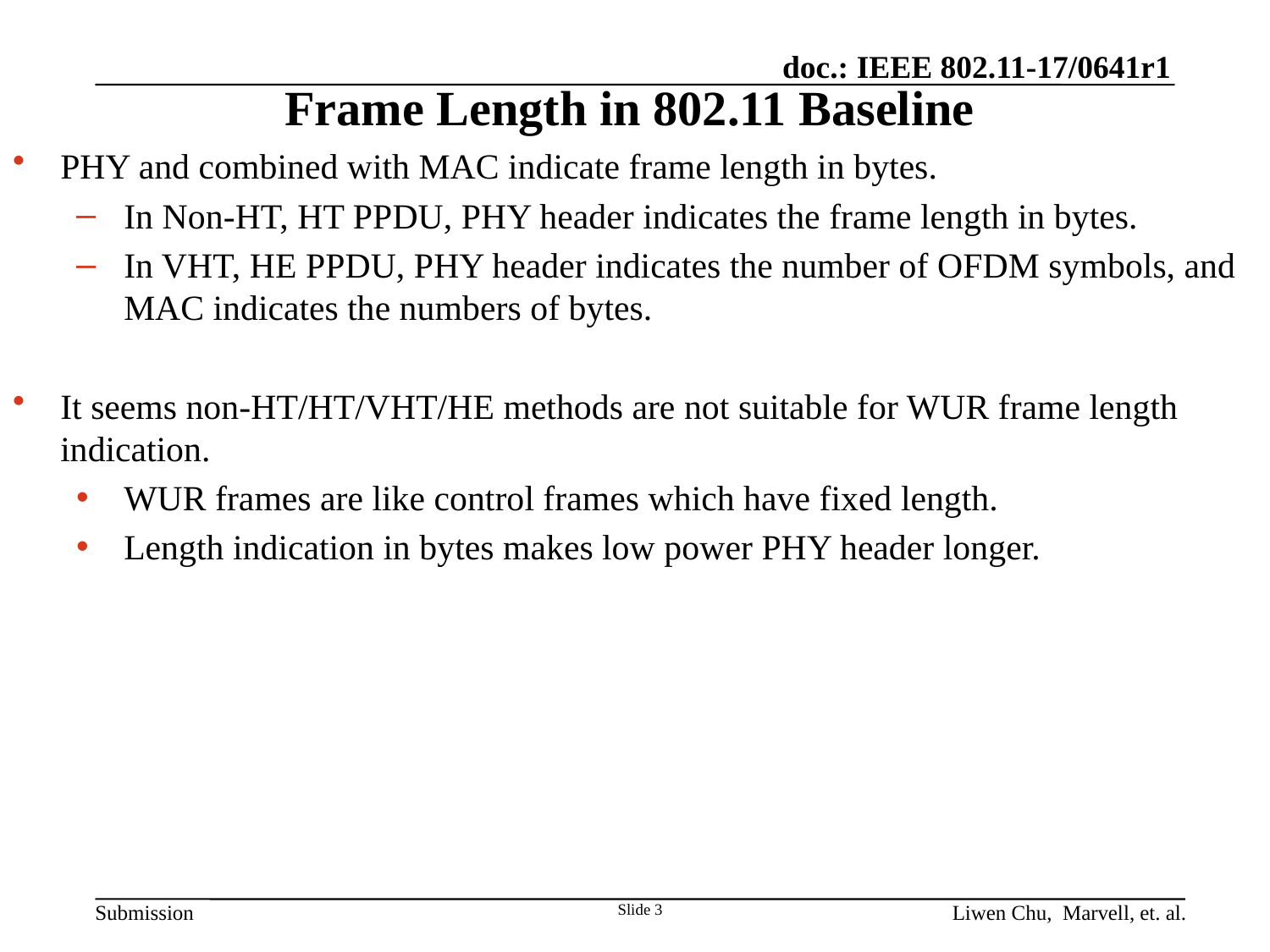

# Frame Length in 802.11 Baseline
PHY and combined with MAC indicate frame length in bytes.
In Non-HT, HT PPDU, PHY header indicates the frame length in bytes.
In VHT, HE PPDU, PHY header indicates the number of OFDM symbols, and MAC indicates the numbers of bytes.

It seems non-HT/HT/VHT/HE methods are not suitable for WUR frame length indication.
WUR frames are like control frames which have fixed length.
Length indication in bytes makes low power PHY header longer.

Slide 3
Liwen Chu,  Marvell, et. al.